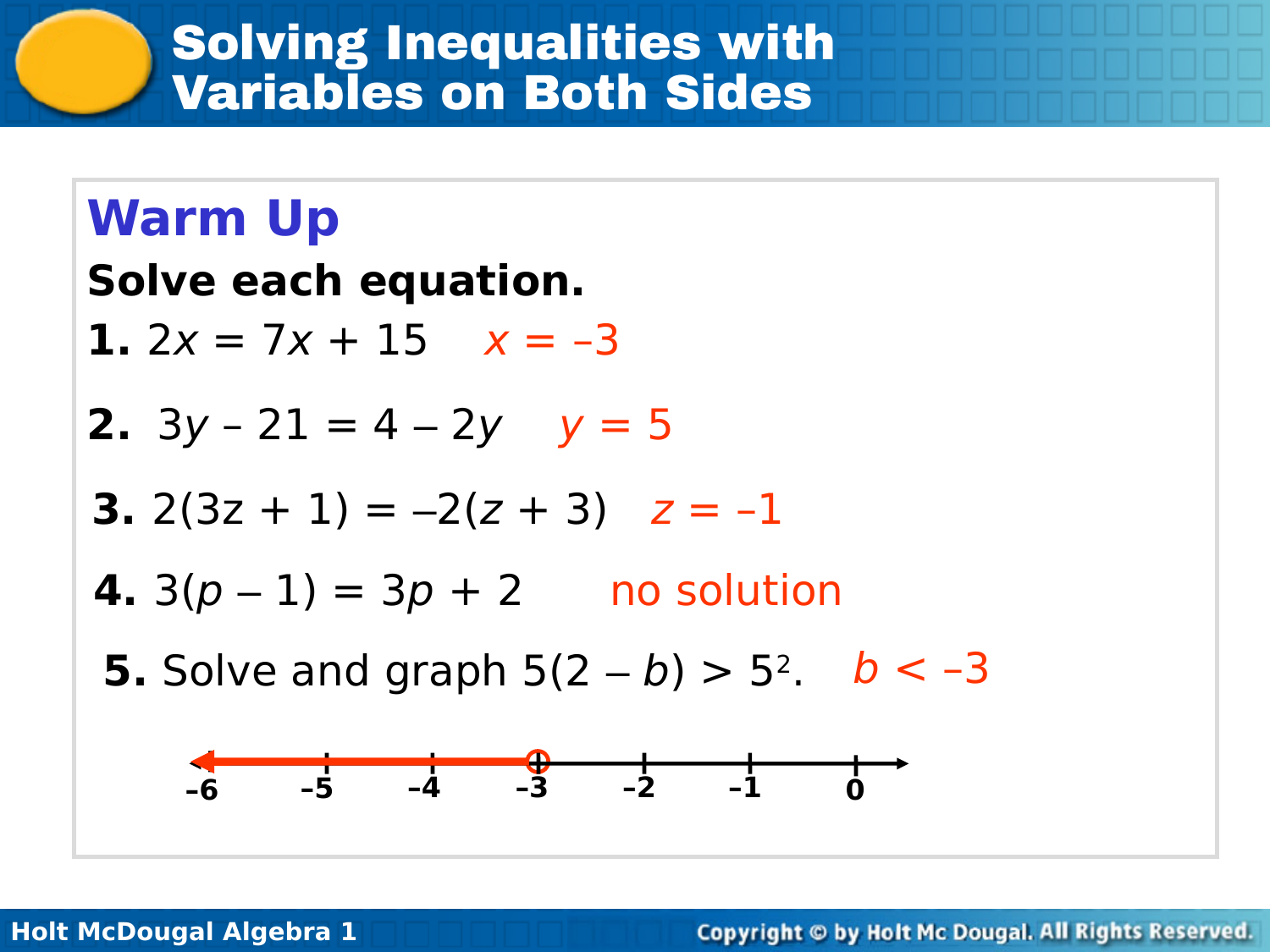

Warm Up
Solve each equation.
1. 2x = 7x + 15
2.

x = –3

3y – 21 = 4 – 2y
y = 5

z = –1
3. 2(3z + 1) = –2(z + 3)

4. 3(p – 1) = 3p + 2
no solution

b < –3
5. Solve and graph 5(2 – b) > 52.

–4
–3
–2
–1

–5
–6
0